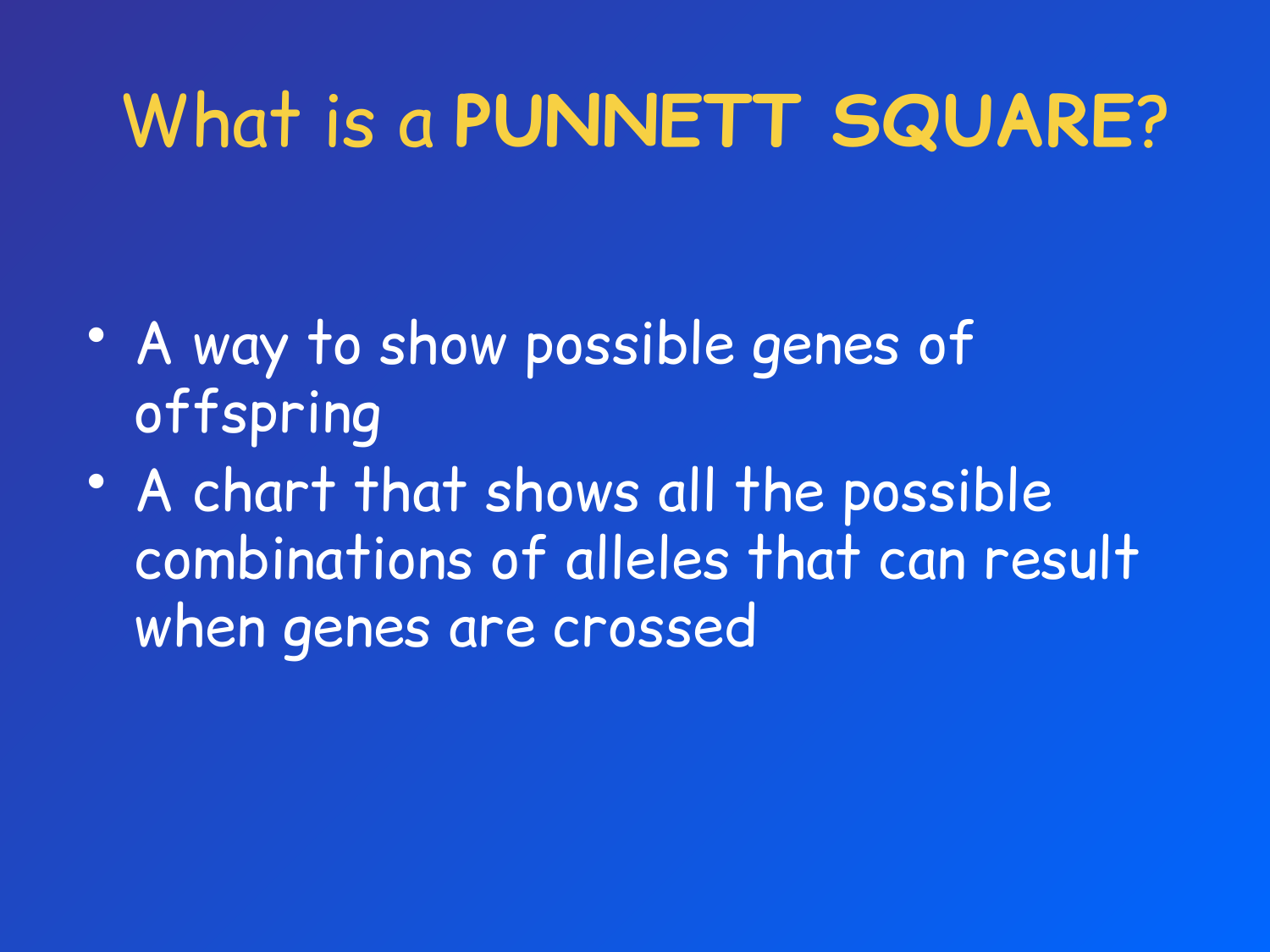

# What is a PUNNETT SQUARE?

A way to show possible genes of offspring
A chart that shows all the possible combinations of alleles that can result when genes are crossed